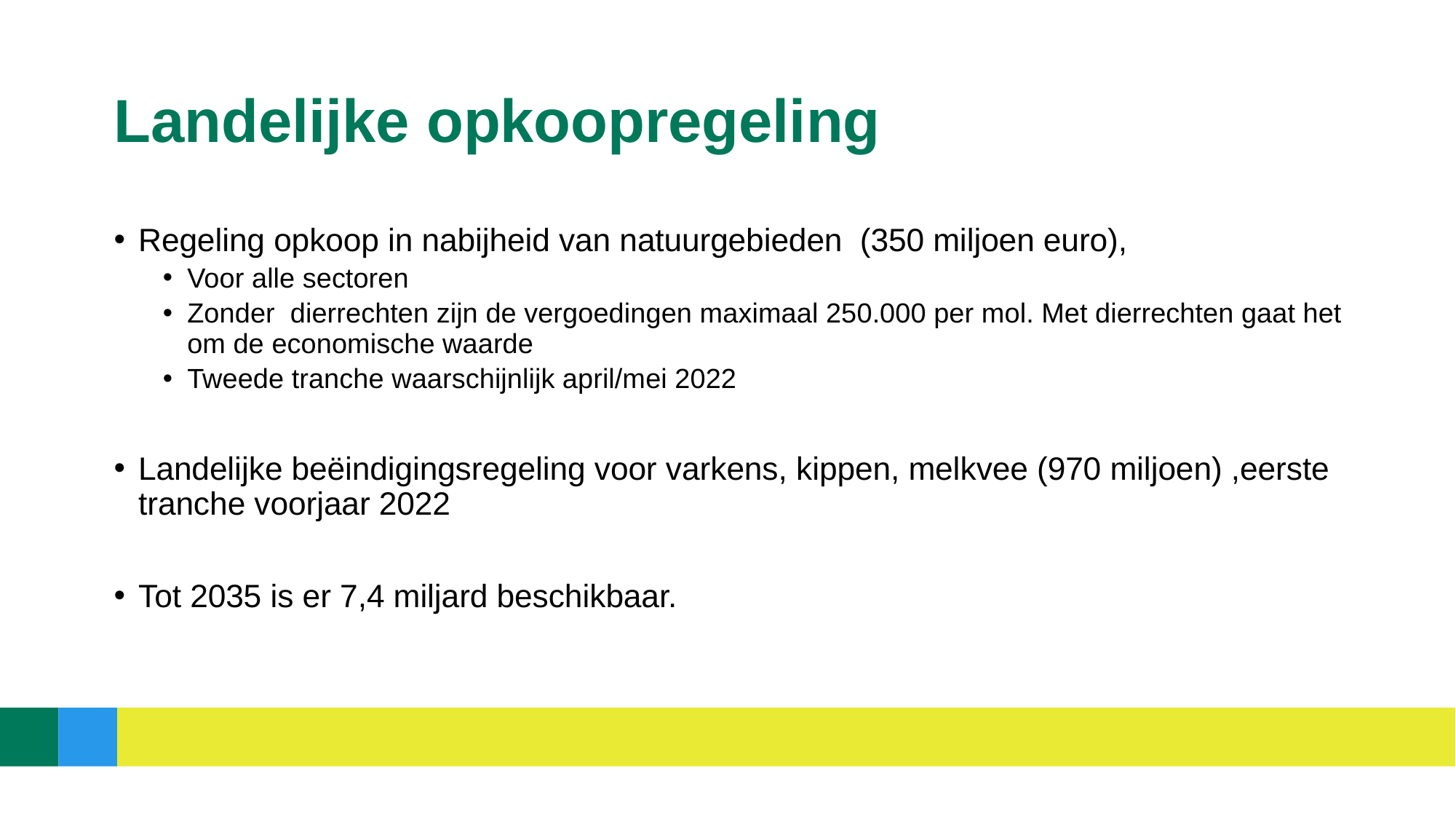

# Landelijke opkoopregeling
Regeling opkoop in nabijheid van natuurgebieden  (350 miljoen euro),
Voor alle sectoren
Zonder  dierrechten zijn de vergoedingen maximaal 250.000 per mol. Met dierrechten gaat het om de economische waarde
Tweede tranche waarschijnlijk april/mei 2022

Landelijke beëindigingsregeling voor varkens, kippen, melkvee (970 miljoen) ,eerste tranche voorjaar 2022

Tot 2035 is er 7,4 miljard beschikbaar.